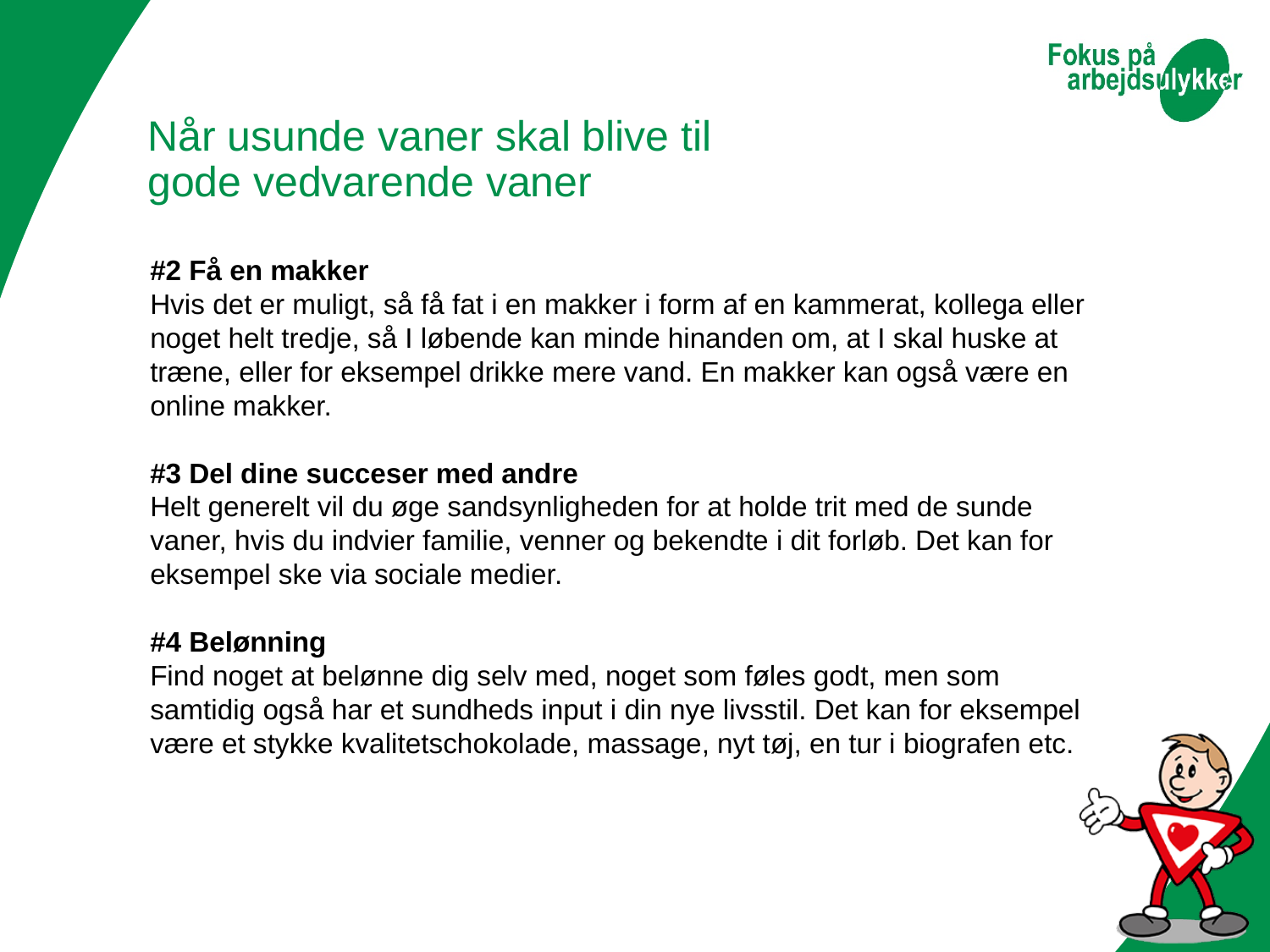

Når usunde vaner skal blive til
gode vedvarende vaner
#2 Få en makker
Hvis det er muligt, så få fat i en makker i form af en kammerat, kollega eller noget helt tredje, så I løbende kan minde hinanden om, at I skal huske at træne, eller for eksempel drikke mere vand. En makker kan også være en online makker.

#3 Del dine succeser med andre
Helt generelt vil du øge sandsynligheden for at holde trit med de sunde vaner, hvis du indvier familie, venner og bekendte i dit forløb. Det kan for eksempel ske via sociale medier.

#4 Belønning
Find noget at belønne dig selv med, noget som føles godt, men som samtidig også har et sundheds input i din nye livsstil. Det kan for eksempel være et stykke kvalitetschokolade, massage, nyt tøj, en tur i biografen etc.